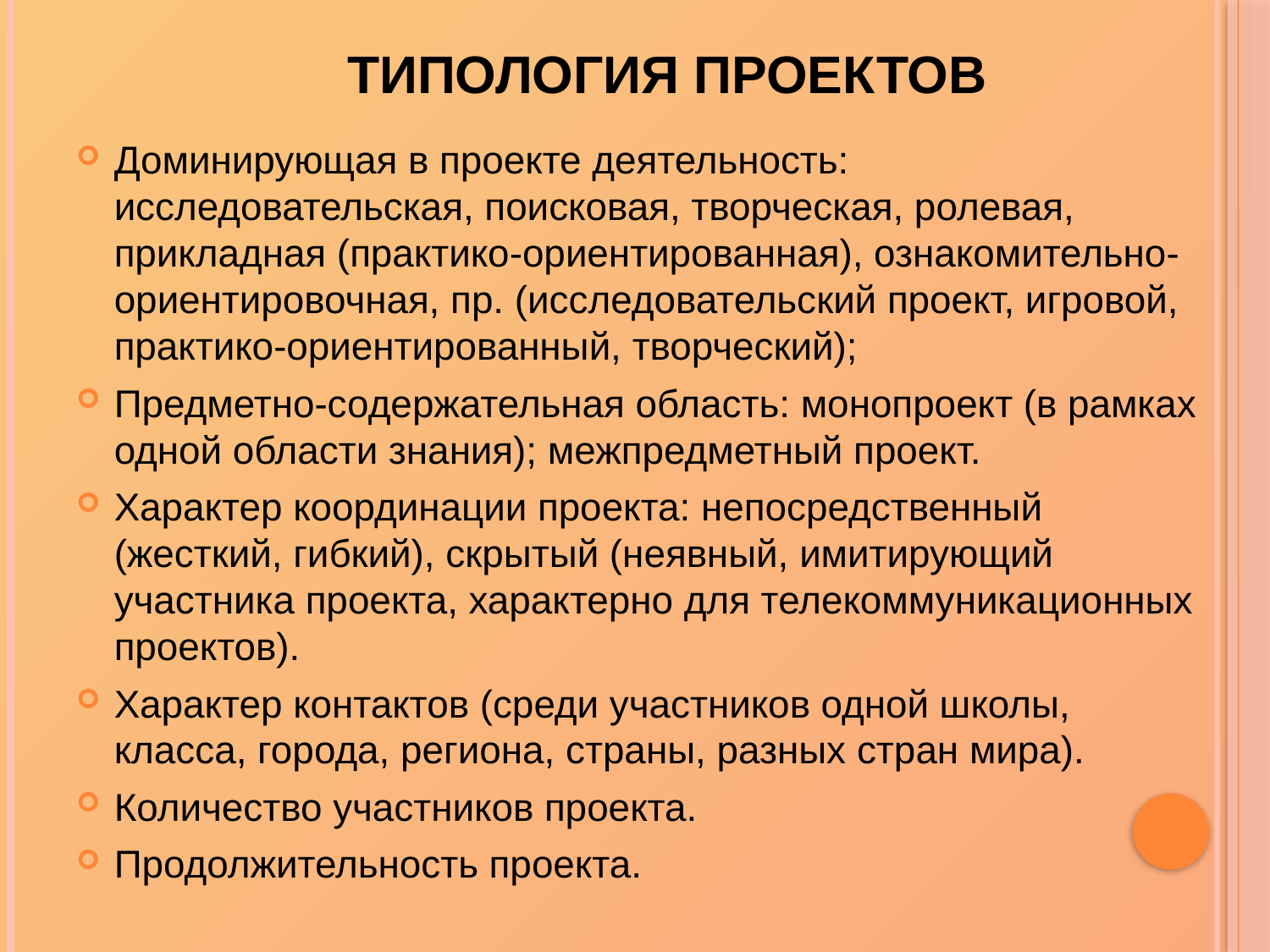

# Типология проектов
Доминирующая в проекте деятельность: исследовательская, поисковая, творческая, ролевая, прикладная (практико-ориентированная), ознакомительно-ориентировочная, пр. (исследовательский проект, игровой, практико-ориентированный, творческий);
Предметно-содержательная область: монопроект (в рамках одной области знания); межпредметный проект.
Характер координации проекта: непосредственный (жесткий, гибкий), скрытый (неявный, имитирующий участника проекта, характерно для телекоммуникационных проектов).
Характер контактов (среди участников одной школы, класса, города, региона, страны, разных стран мира).
Количество участников проекта.
Продолжительность проекта.